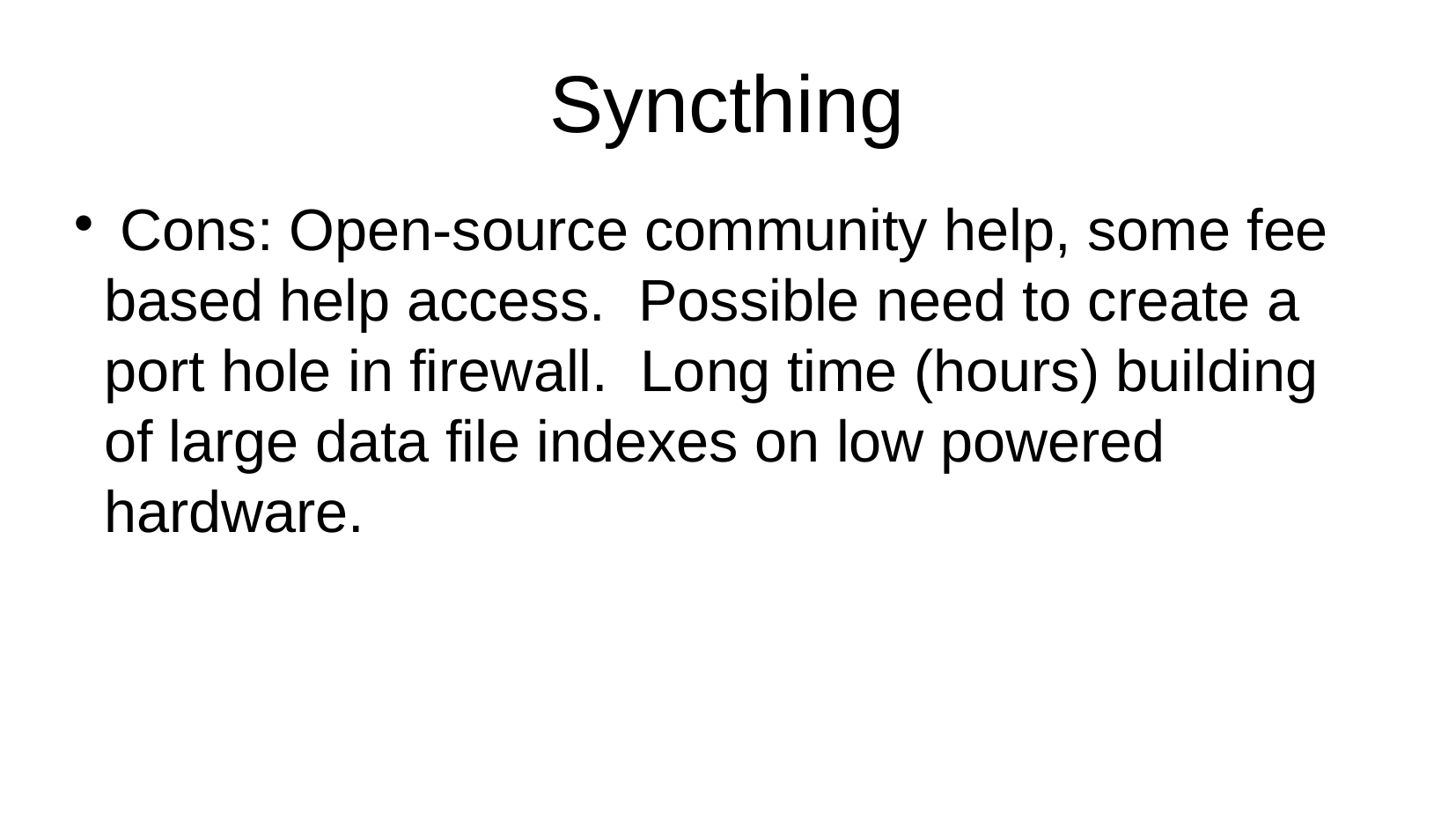

Syncthing
 Cons: Open-source community help, some fee based help access.  Possible need to create a port hole in firewall.  Long time (hours) building of large data file indexes on low powered hardware.